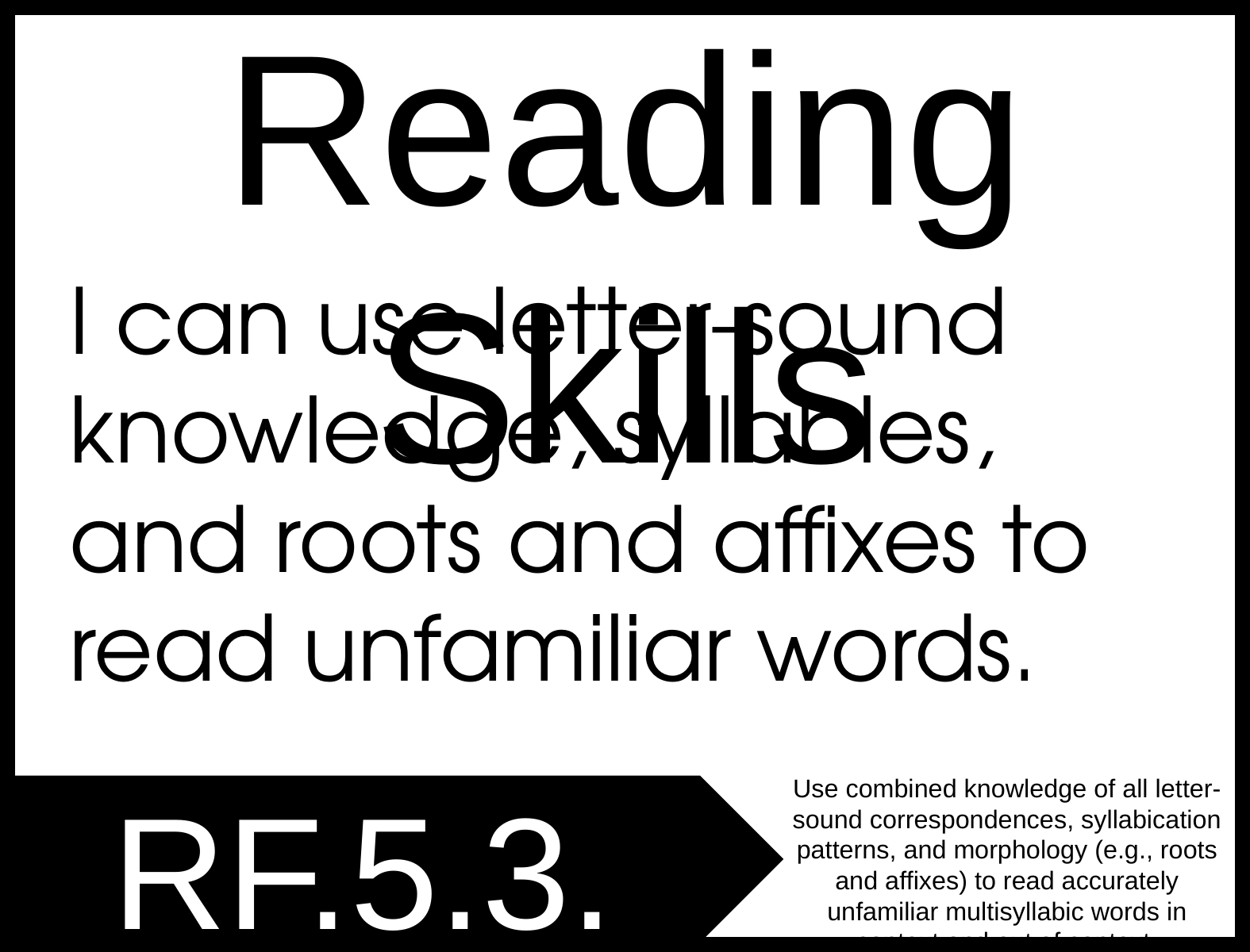

Reading Skills

I can use letter-sound knowledge, syllables, and roots and affixes to read unfamiliar words.
RF.5.3.A
Use combined knowledge of all letter-sound correspondences, syllabication patterns, and morphology (e.g., roots and affixes) to read accurately unfamiliar multisyllabic words in context and out of context.